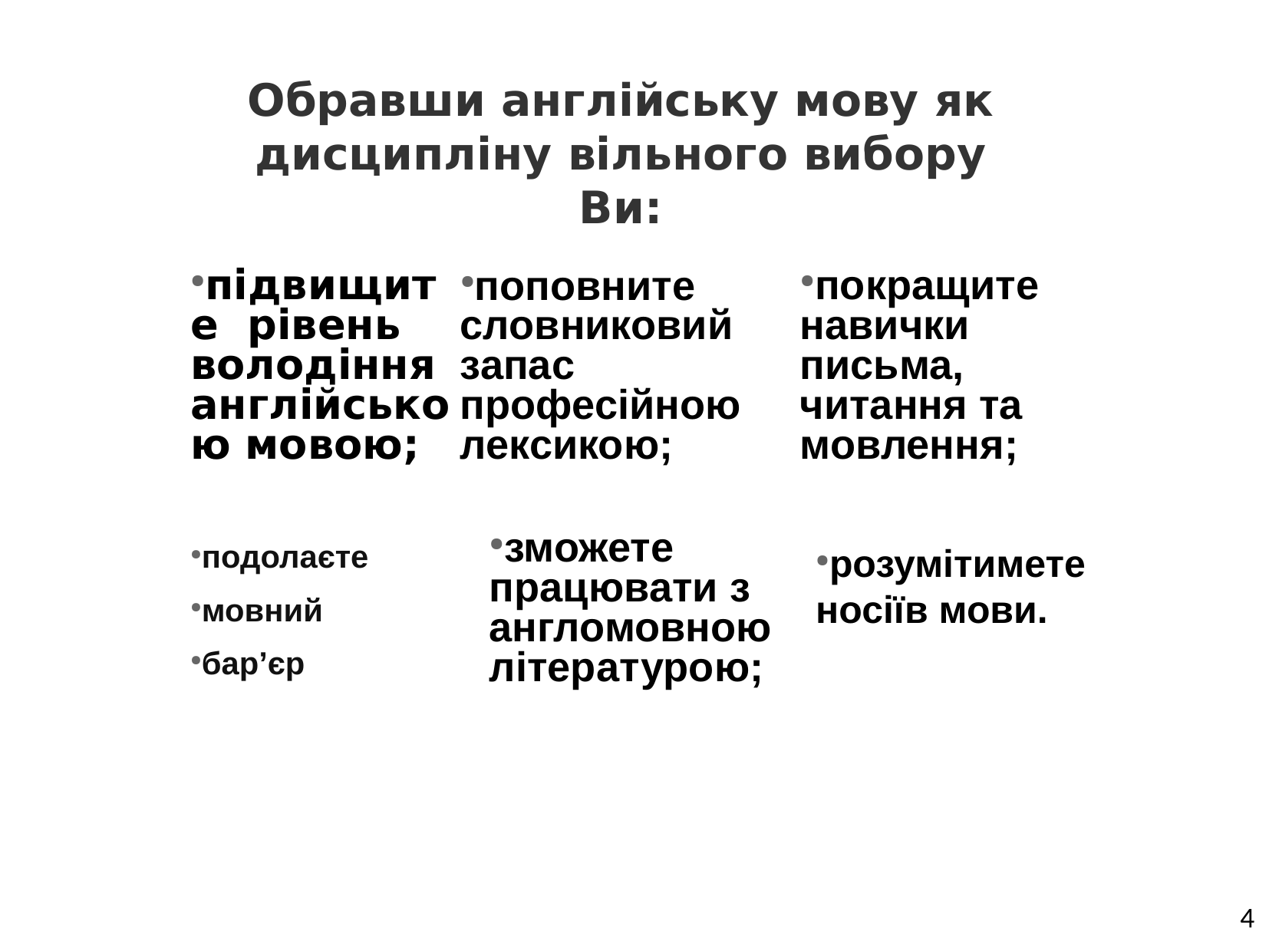

Обравши англійську мову як дисципліну вільного вибору Ви:
підвищите  рівень володіння англійською мовою;
покращите навички письма, читання та мовлення;
поповните словниковий запас професійною лексикою;
зможете працювати з англомовною літературою;
розумітимете носіїв мови.
подолаєте
мовний
бар’єр
4